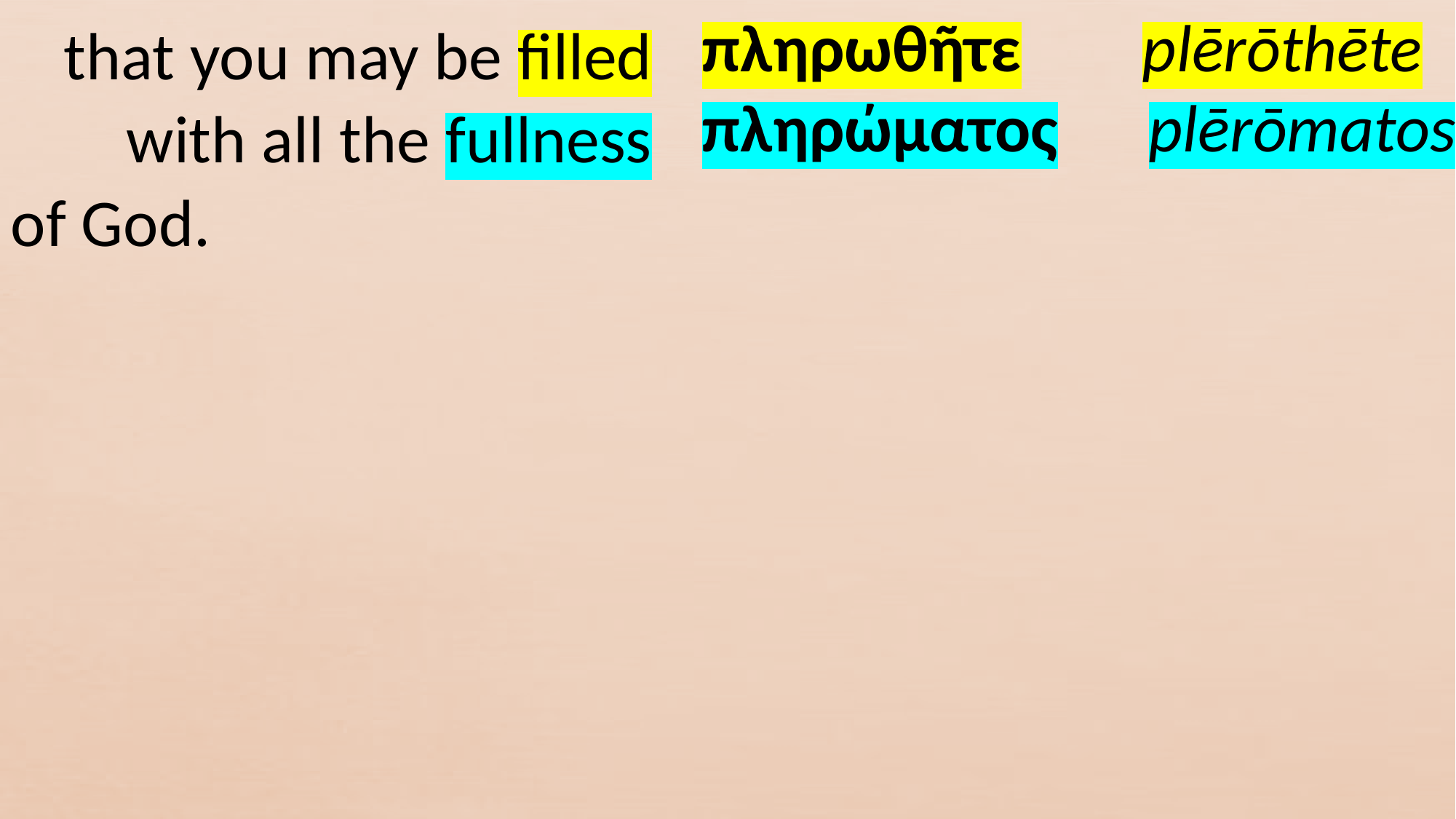

πληρωθῆτε        plērōthēte
πληρώματος      plērōmatos
that you may be filled
with all the fullness
of God.